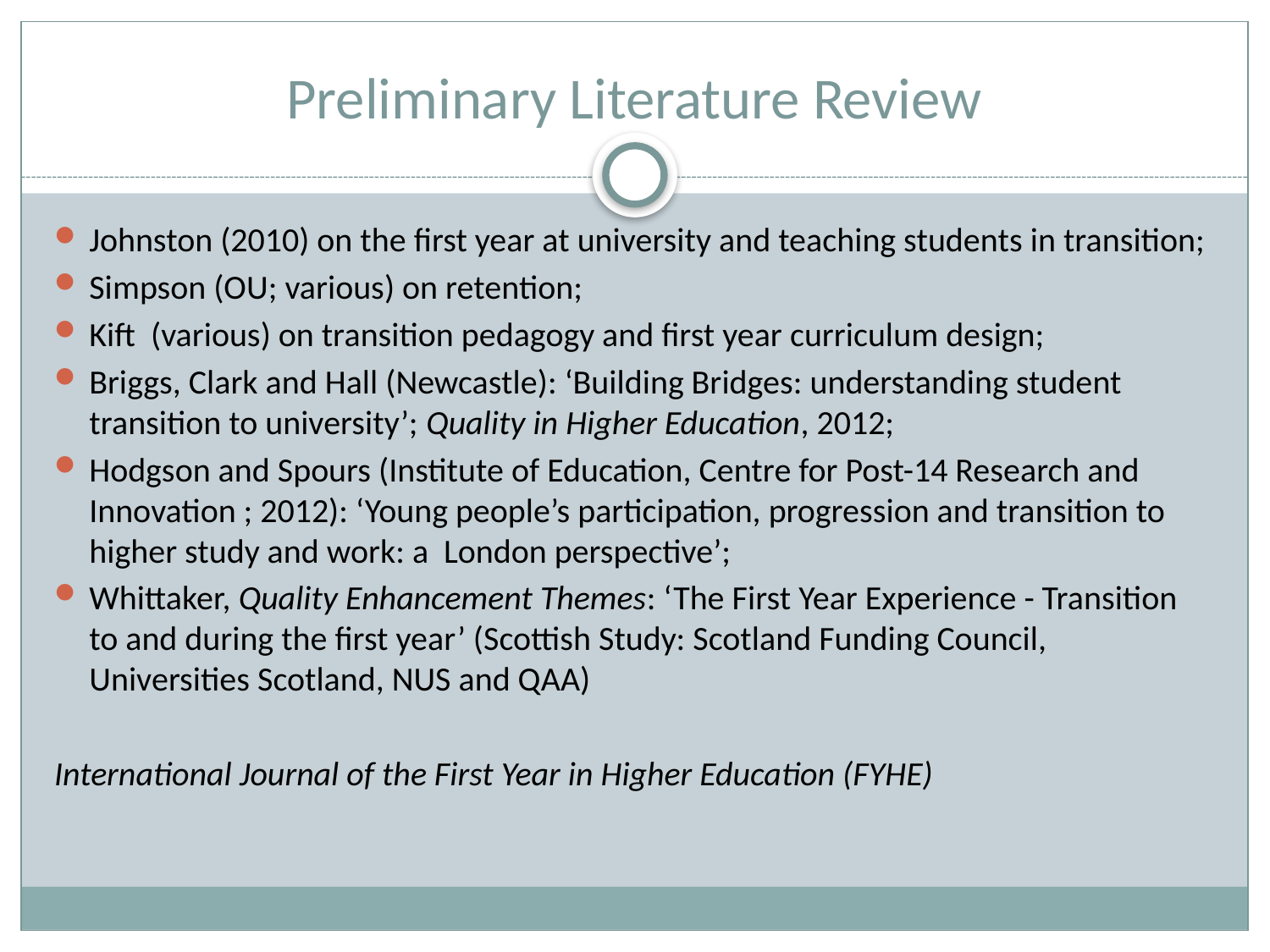

# Preliminary Literature Review
Johnston (2010) on the first year at university and teaching students in transition;
Simpson (OU; various) on retention;
Kift  (various) on transition pedagogy and first year curriculum design;
Briggs, Clark and Hall (Newcastle): ‘Building Bridges: understanding student transition to university’; Quality in Higher Education, 2012;
Hodgson and Spours (Institute of Education, Centre for Post-14 Research and Innovation ; 2012): ‘Young people’s participation, progression and transition to higher study and work: a  London perspective’;
Whittaker, Quality Enhancement Themes: ‘The First Year Experience - Transition to and during the first year’ (Scottish Study: Scotland Funding Council, Universities Scotland, NUS and QAA)

International Journal of the First Year in Higher Education (FYHE)